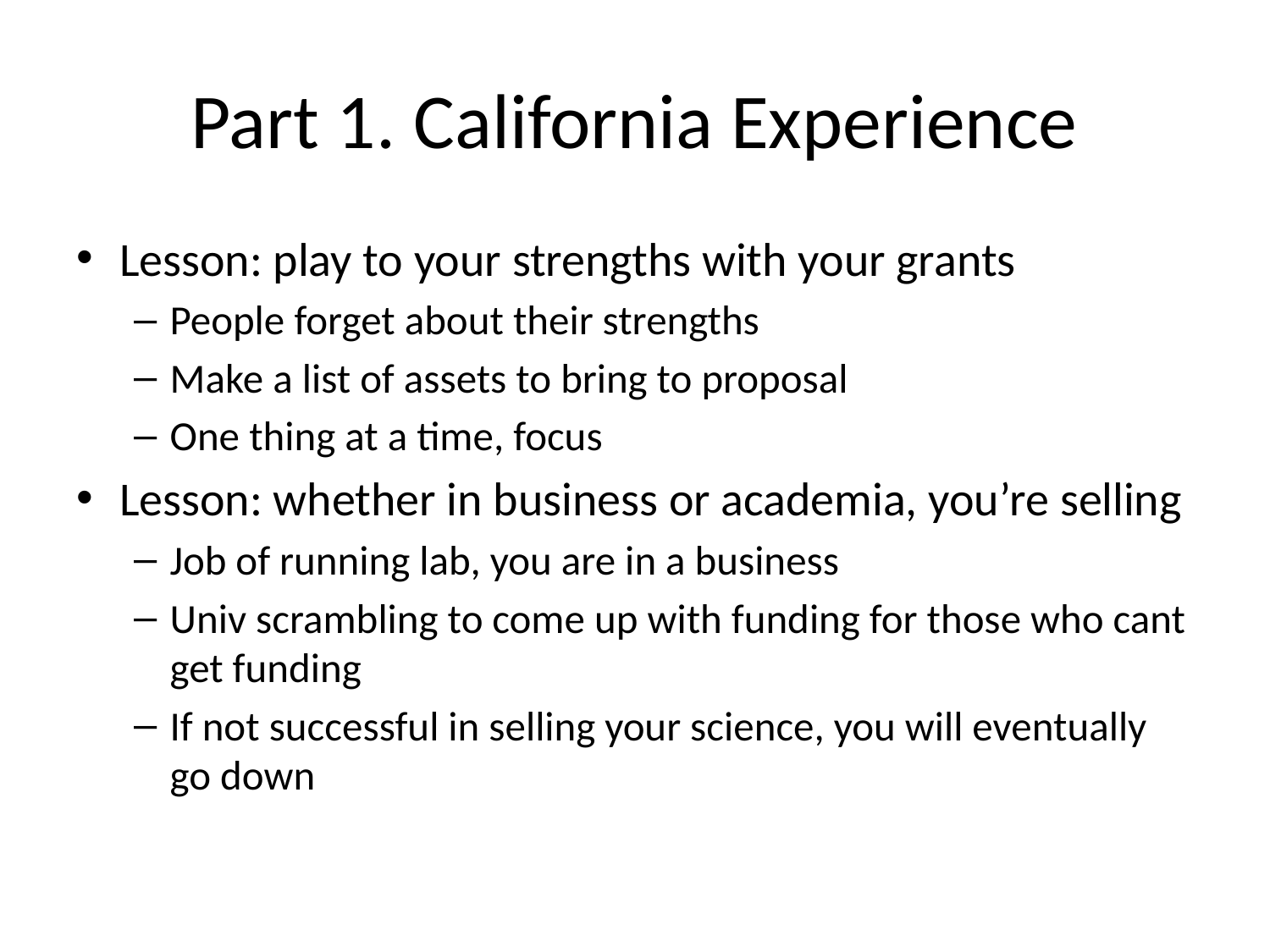

# Part 1. California Experience
Lesson: play to your strengths with your grants
People forget about their strengths
Make a list of assets to bring to proposal
One thing at a time, focus
Lesson: whether in business or academia, you’re selling
Job of running lab, you are in a business
Univ scrambling to come up with funding for those who cant get funding
If not successful in selling your science, you will eventually go down